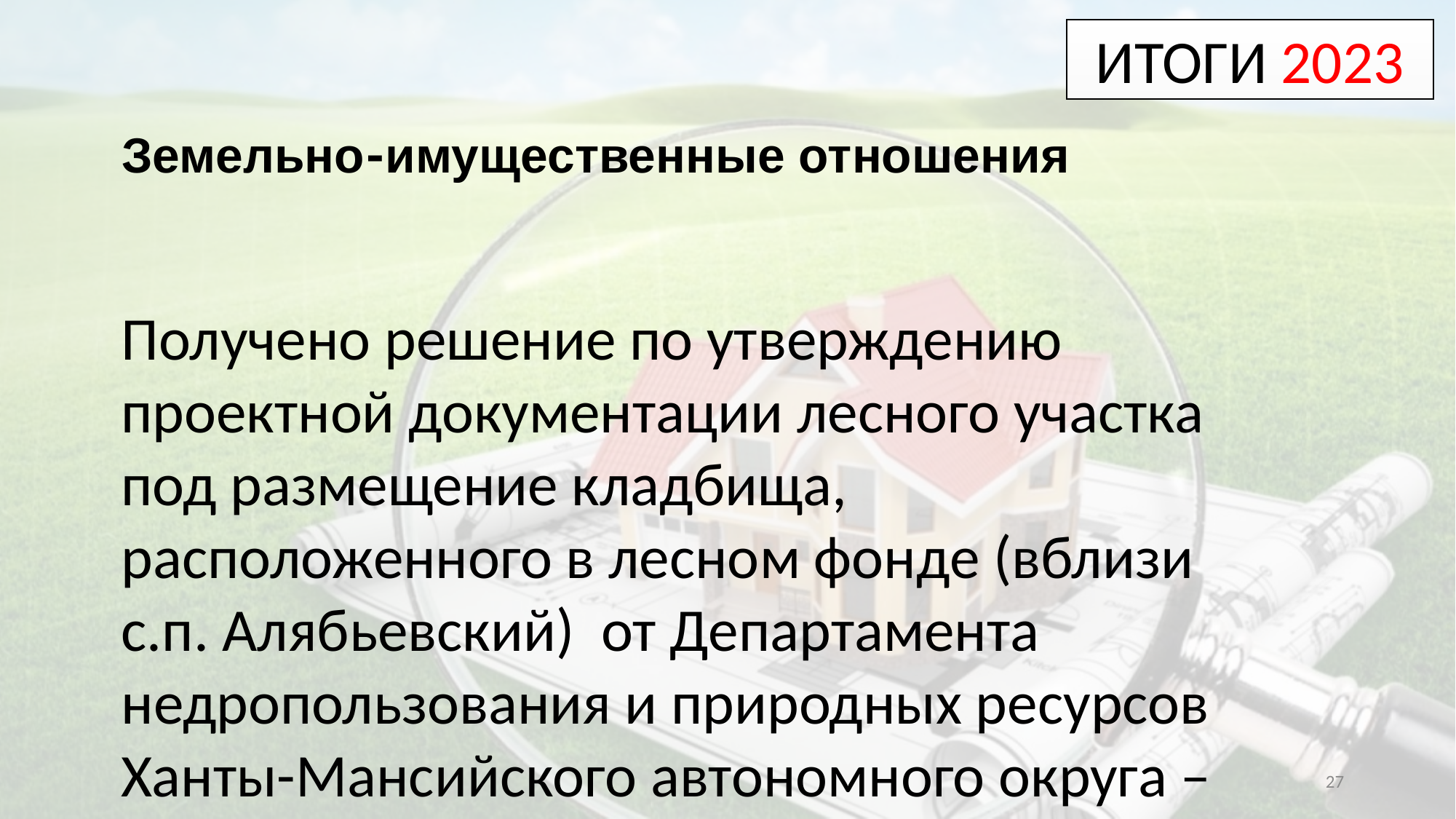

ИТОГИ 2023
# Земельно-имущественные отношения
Получено решение по утверждению проектной документации лесного участка под размещение кладбища, расположенного в лесном фонде (вблизи с.п. Алябьевский)  от Департамента недропользования и природных ресурсов Ханты-Мансийского автономного округа – Югры
27